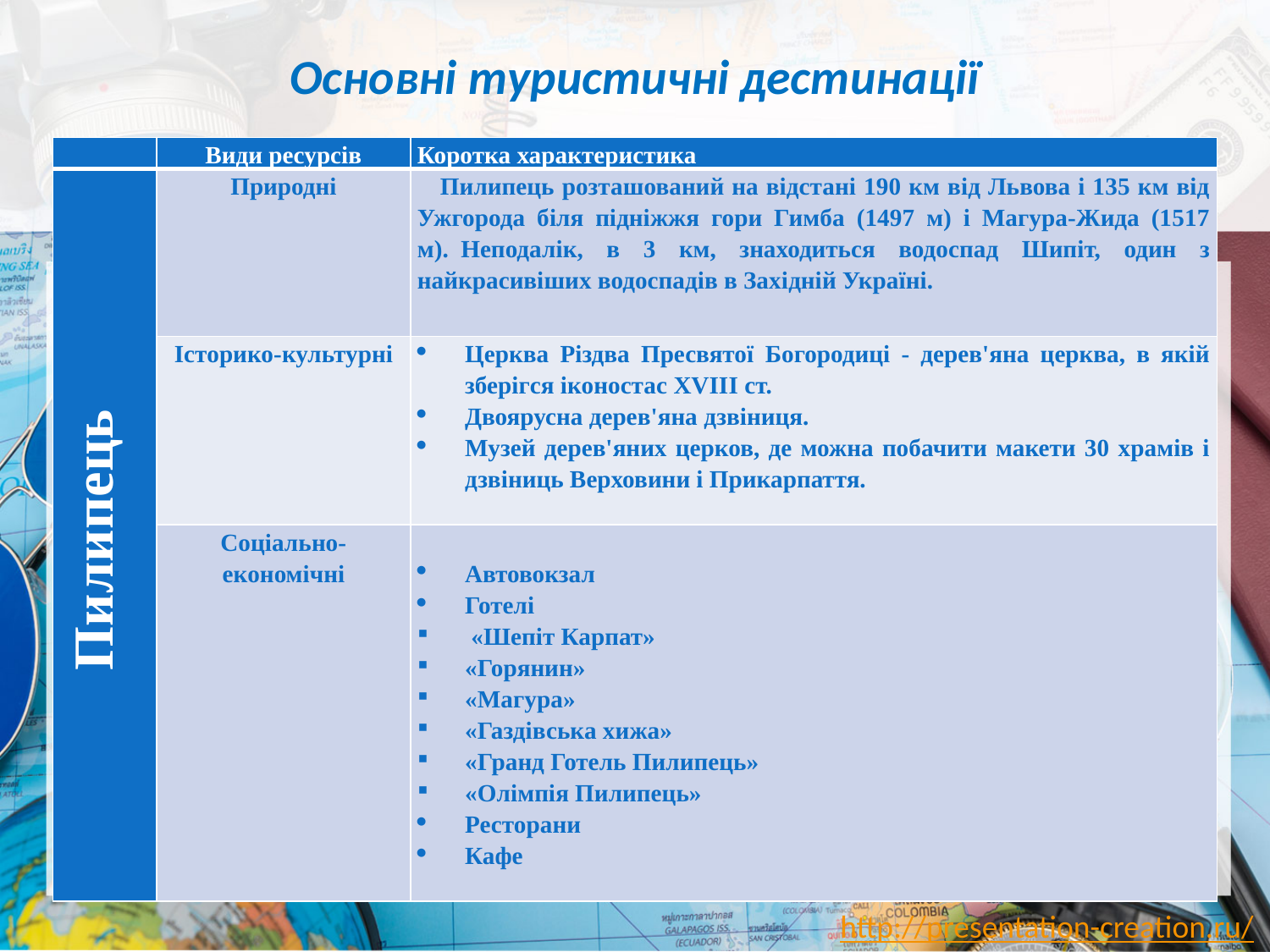

# Основні туристичні дестинації
|  | Види ресурсів | Коротка характеристика |
| --- | --- | --- |
| Пилипець | Природні | Пилипець розташований на відстані 190 км від Львова і 135 км від Ужгорода біля підніжжя гори Гимба (1497 м) і Магура-Жида (1517 м).  Неподалік, в 3 км, знаходиться водоспад Шипіт, один з найкрасивіших водоспадів в Західній Україні. |
|  | Історико-культурні | Церква Різдва Пресвятої Богородиці - дерев'яна церква, в якій зберігся іконостас XVIII ст. Двоярусна дерев'яна дзвіниця. Музей дерев'яних церков, де можна побачити макети 30 храмів і дзвіниць Верховини і Прикарпаття. |
|  | Соціально-економічні | Автовокзал Готелі «Шепіт Карпат» «Горянин» «Магура» «Газдівська хижа» «Гранд Готель Пилипець» «Олімпія Пилипець» Ресторани Кафе |